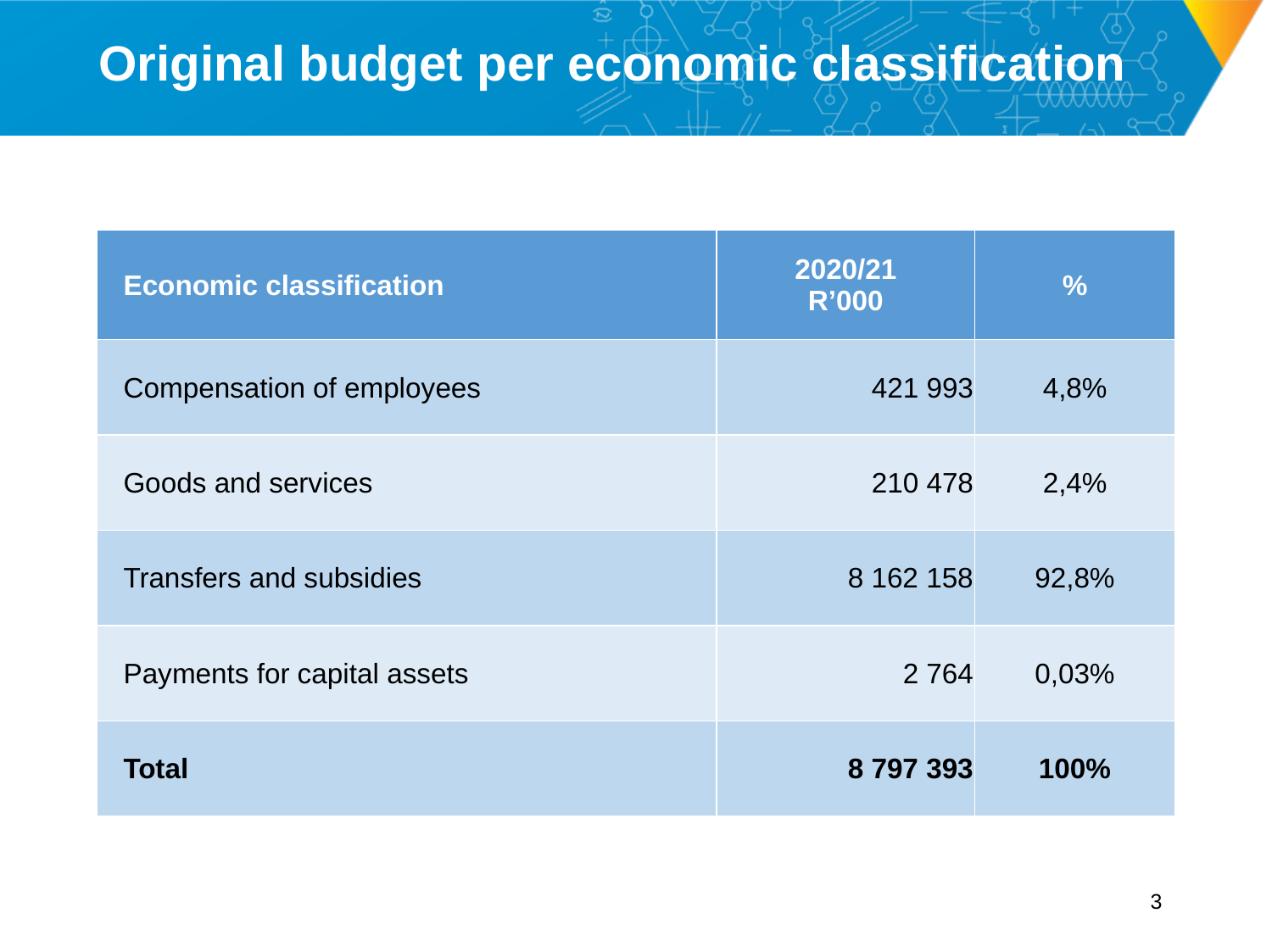

# Original budget per economic classification
| Economic classification | 2020/21 R’000 | % |
| --- | --- | --- |
| Compensation of employees | 421 993 | 4,8% |
| Goods and services | 210 478 | 2,4% |
| Transfers and subsidies | 8 162 158 | 92,8% |
| Payments for capital assets | 2 764 | 0,03% |
| Total | 8 797 393 | 100% |
3